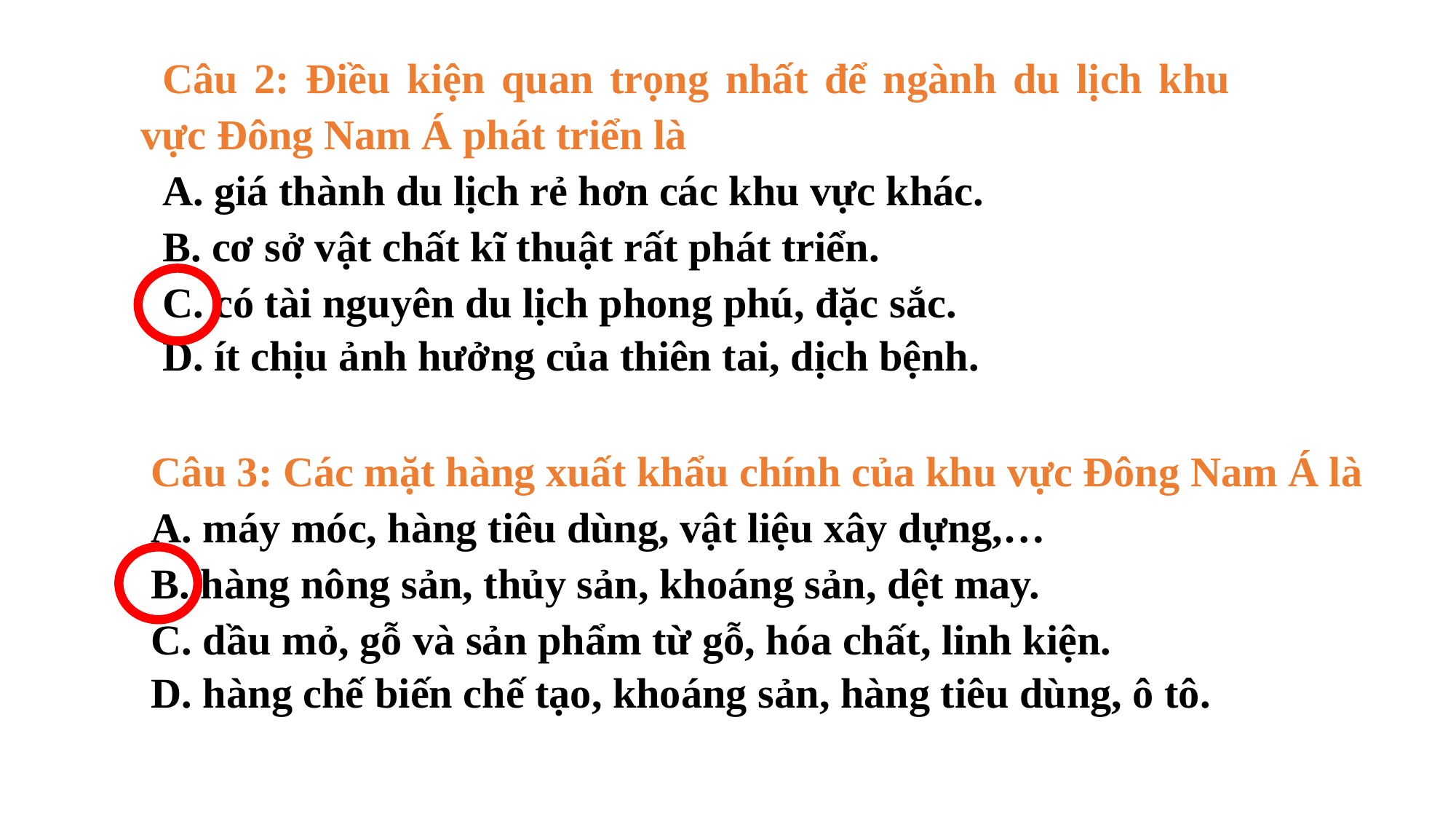

Câu 2: Điều kiện quan trọng nhất để ngành du lịch khu vực Đông Nam Á phát triển là
A. giá thành du lịch rẻ hơn các khu vực khác.
B. cơ sở vật chất kĩ thuật rất phát triển.
C. có tài nguyên du lịch phong phú, đặc sắc.
D. ít chịu ảnh hưởng của thiên tai, dịch bệnh.

Câu 3: Các mặt hàng xuất khẩu chính của khu vực Đông Nam Á là
A. máy móc, hàng tiêu dùng, vật liệu xây dựng,…
B. hàng nông sản, thủy sản, khoáng sản, dệt may.
C. dầu mỏ, gỗ và sản phẩm từ gỗ, hóa chất, linh kiện.
D. hàng chế biến chế tạo, khoáng sản, hàng tiêu dùng, ô tô.